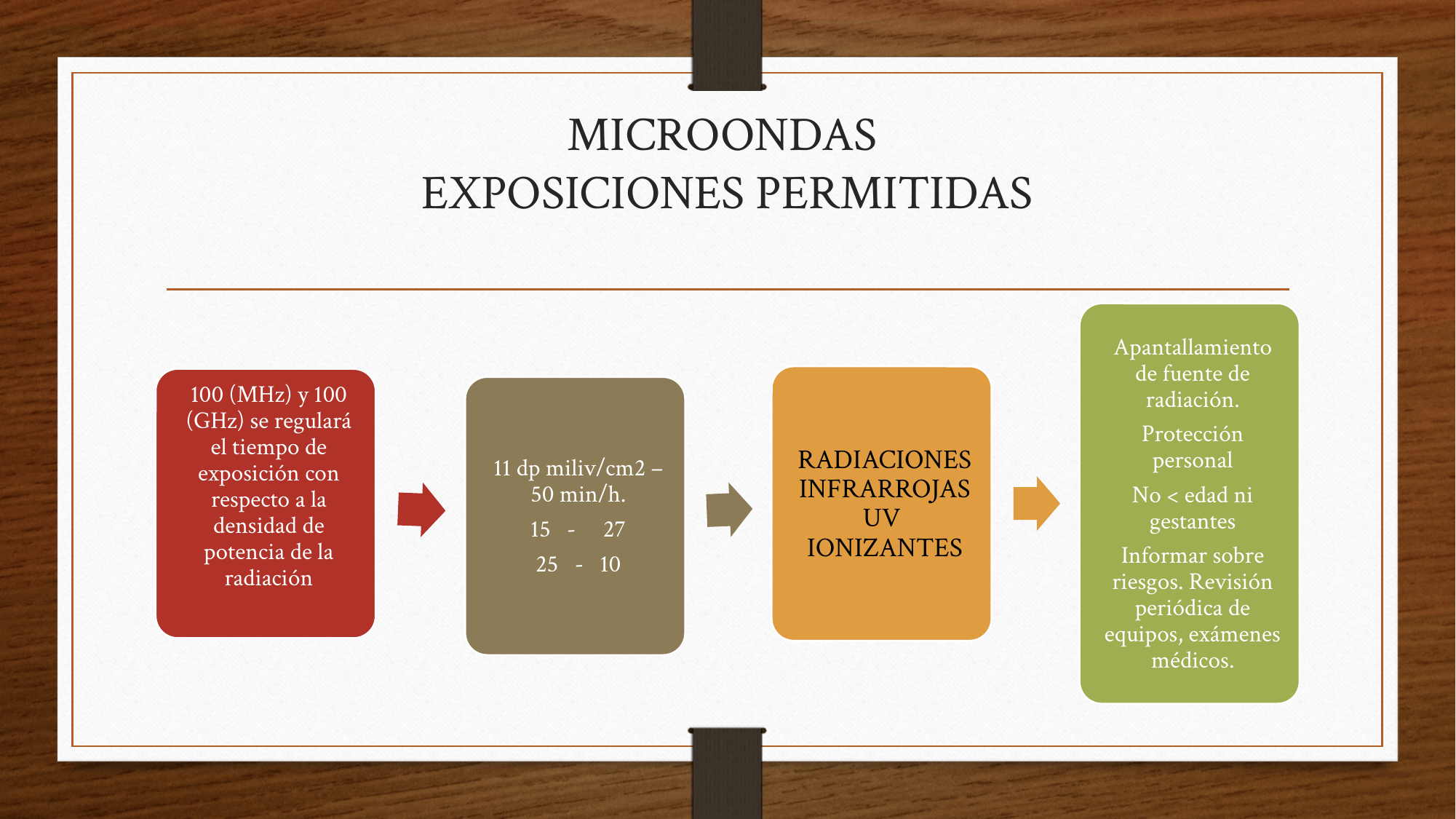

# MICROONDAS EXPOSICIONES PERMITIDAS
100 (MHz) y 100 (GHz) se regulará el tiempo de exposición con respecto a la densidad de potencia de la radiación

11 dp miliv/cm2 – 50 min/h.
15   -     27
25   -   10

RADIACIONES INFRARROJAS UV  IONIZANTES

Apantallamiento de fuente de radiación.
Protección personal
No < edad ni gestantes
Informar sobre riesgos. Revisión periódica de equipos, exámenes médicos.